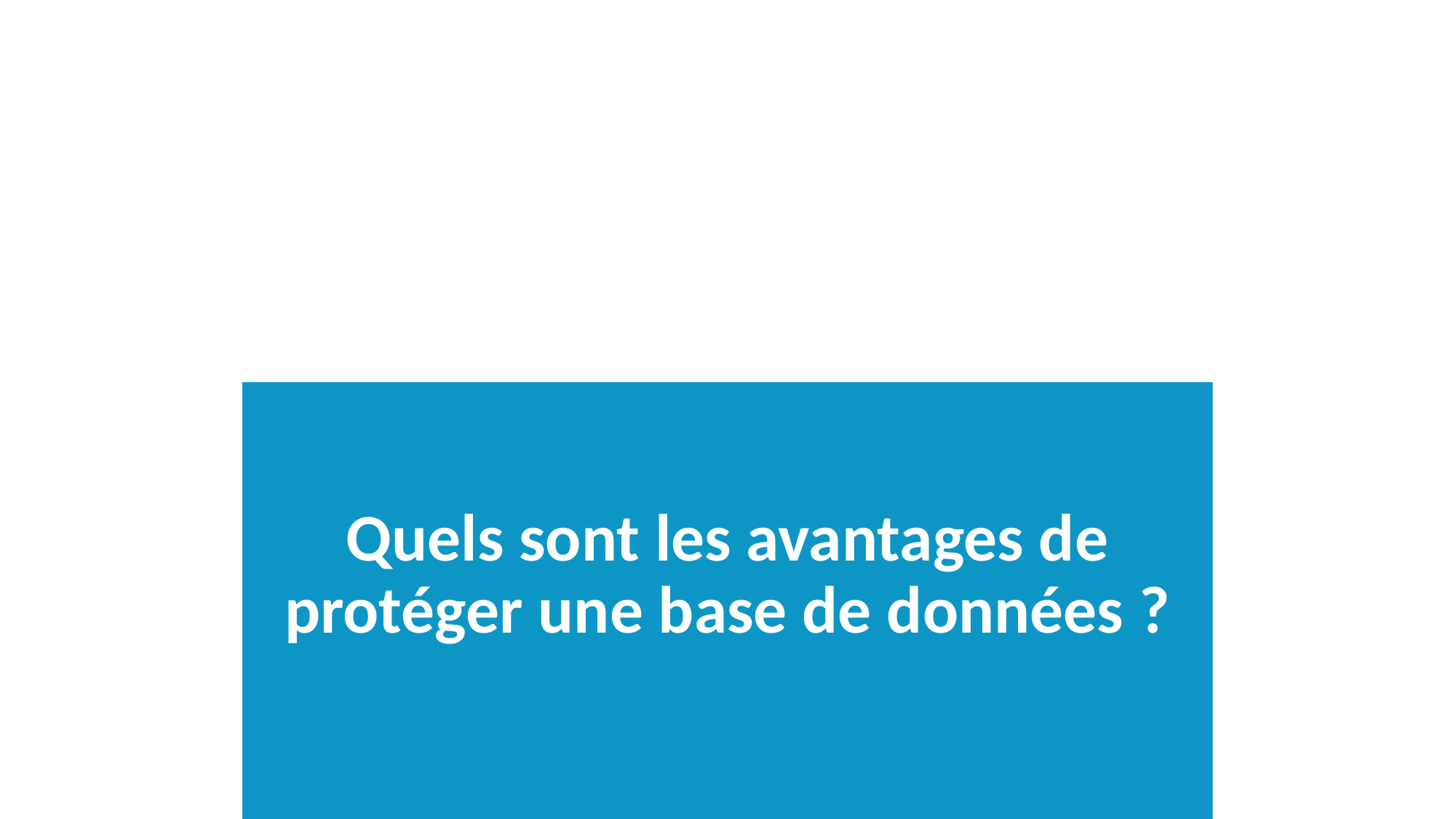

# Quels sont les avantages de protéger une base de données ?